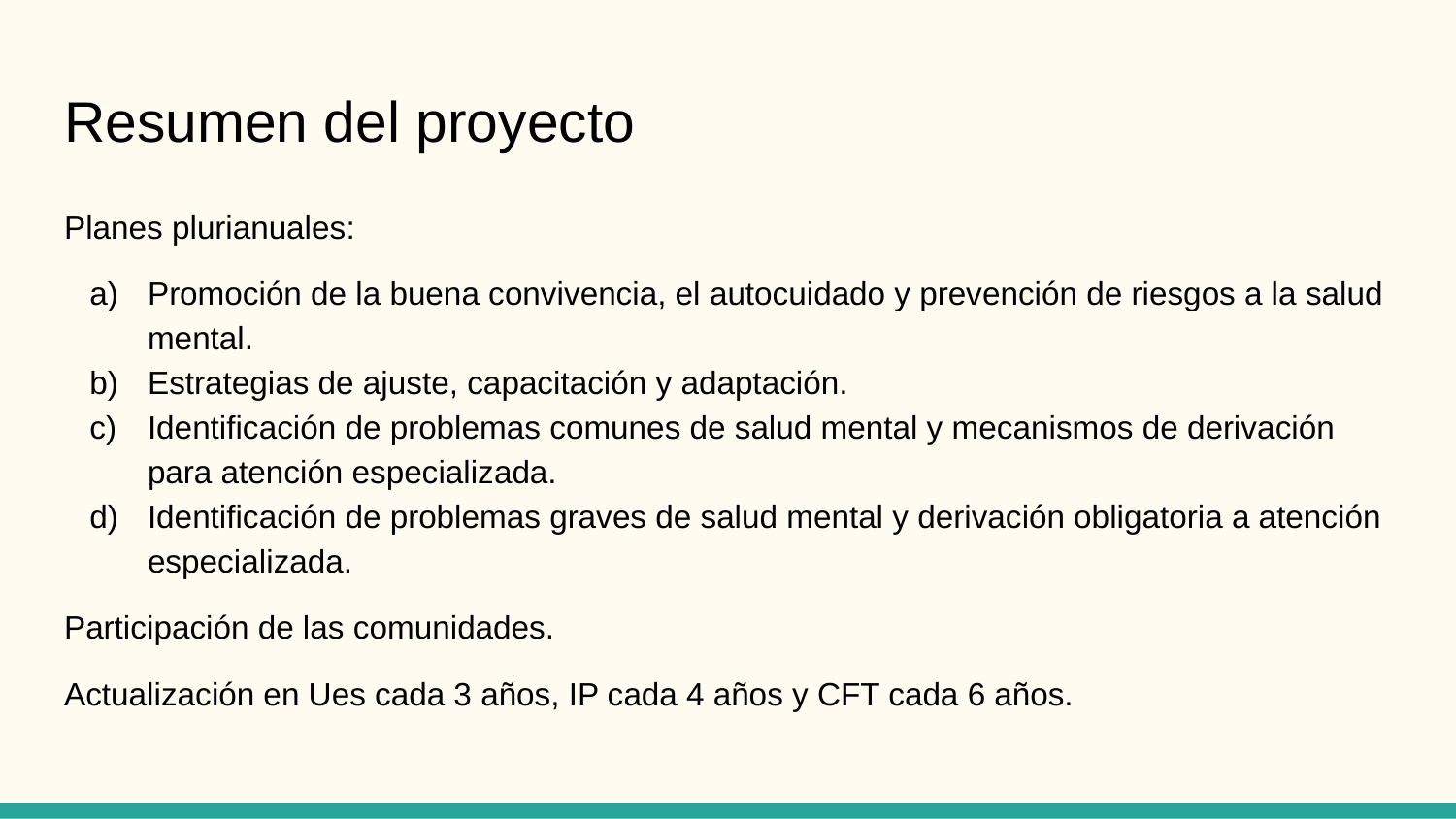

# Resumen del proyecto
Planes plurianuales:
Promoción de la buena convivencia, el autocuidado y prevención de riesgos a la salud mental.
Estrategias de ajuste, capacitación y adaptación.
Identificación de problemas comunes de salud mental y mecanismos de derivación para atención especializada.
Identificación de problemas graves de salud mental y derivación obligatoria a atención especializada.
Participación de las comunidades.
Actualización en Ues cada 3 años, IP cada 4 años y CFT cada 6 años.